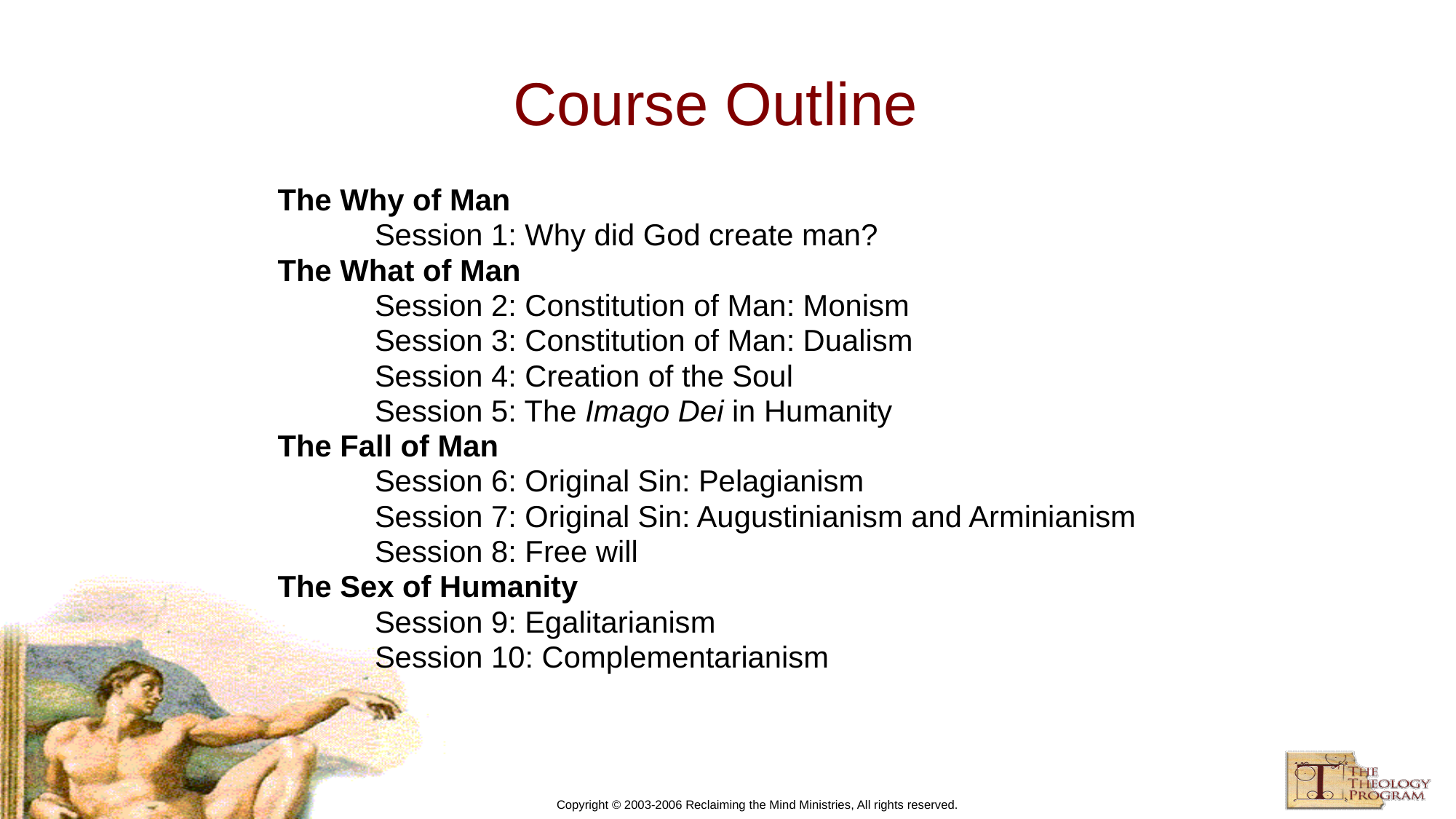

# Course Outline
The Why of Man
	Session 1: Why did God create man?
The What of Man
	Session 2: Constitution of Man: Monism
	Session 3: Constitution of Man: Dualism
	Session 4: Creation of the Soul
	Session 5: The Imago Dei in Humanity
The Fall of Man
	Session 6: Original Sin: Pelagianism
	Session 7: Original Sin: Augustinianism and Arminianism
	Session 8: Free will
The Sex of Humanity
	Session 9: Egalitarianism
	Session 10: Complementarianism
Copyright © 2003-2006 Reclaiming the Mind Ministries, All rights reserved.